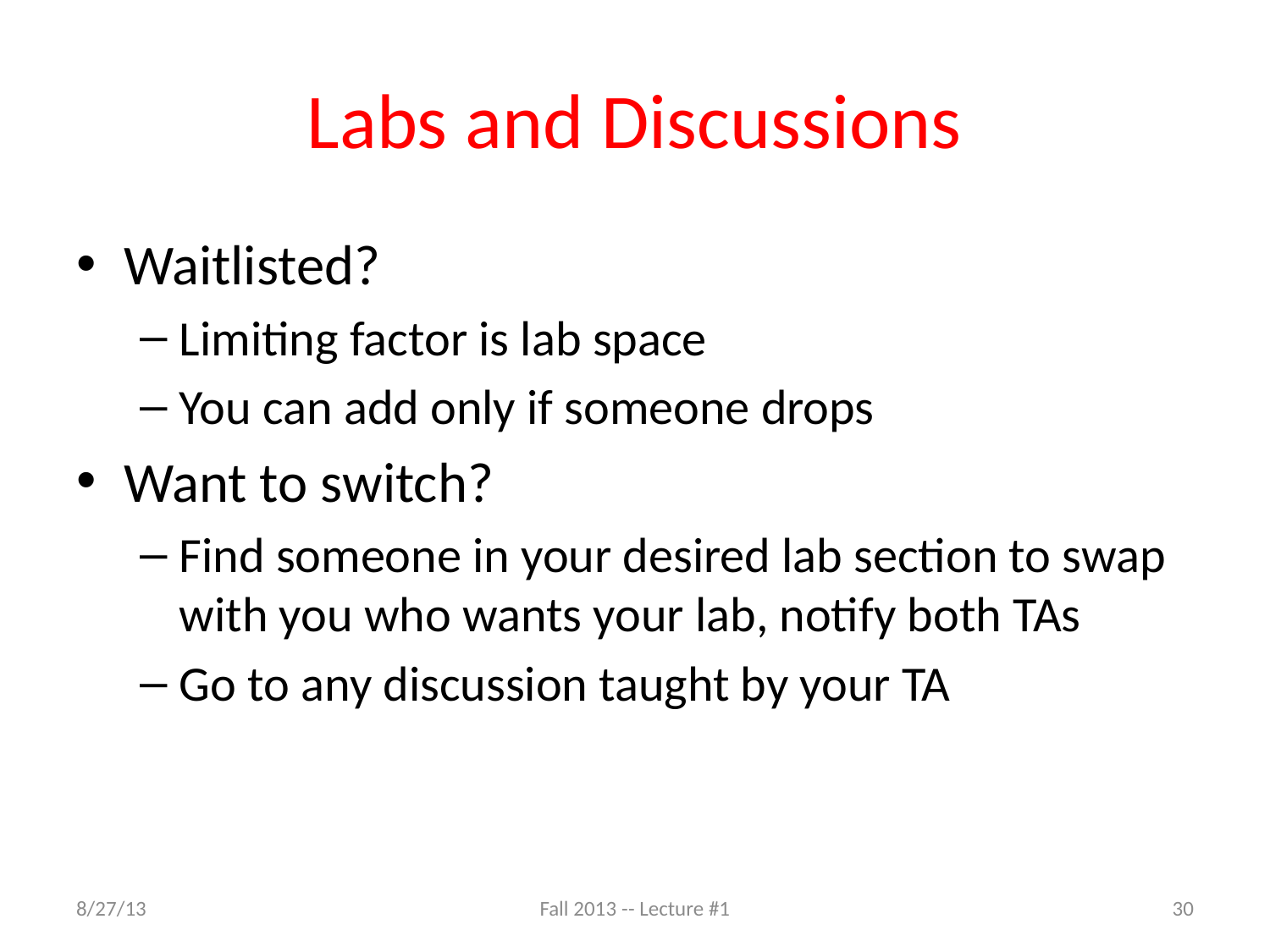

# Labs and Discussions
Waitlisted?
Limiting factor is lab space
You can add only if someone drops
Want to switch?
Find someone in your desired lab section to swap with you who wants your lab, notify both TAs
Go to any discussion taught by your TA
8/27/13
Fall 2013 -- Lecture #1
30